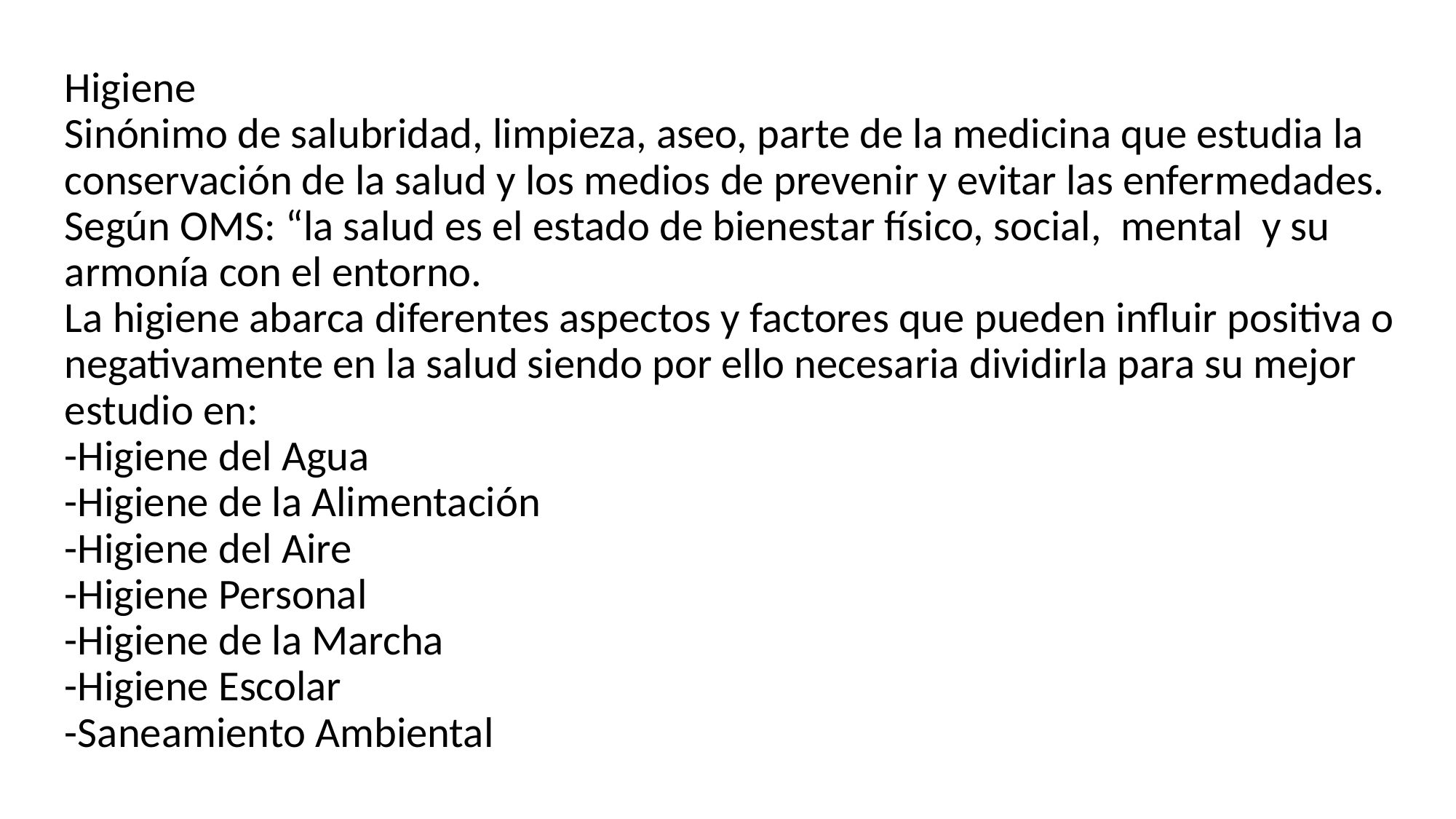

# Higiene Sinónimo de salubridad, limpieza, aseo, parte de la medicina que estudia la conservación de la salud y los medios de prevenir y evitar las enfermedades. Según OMS: “la salud es el estado de bienestar físico, social,  mental  y su armonía con el entorno. La higiene abarca diferentes aspectos y factores que pueden influir positiva o negativamente en la salud siendo por ello necesaria dividirla para su mejor estudio en: -Higiene del Agua -Higiene de la Alimentación -Higiene del Aire -Higiene Personal -Higiene de la Marcha -Higiene Escolar -Saneamiento Ambiental